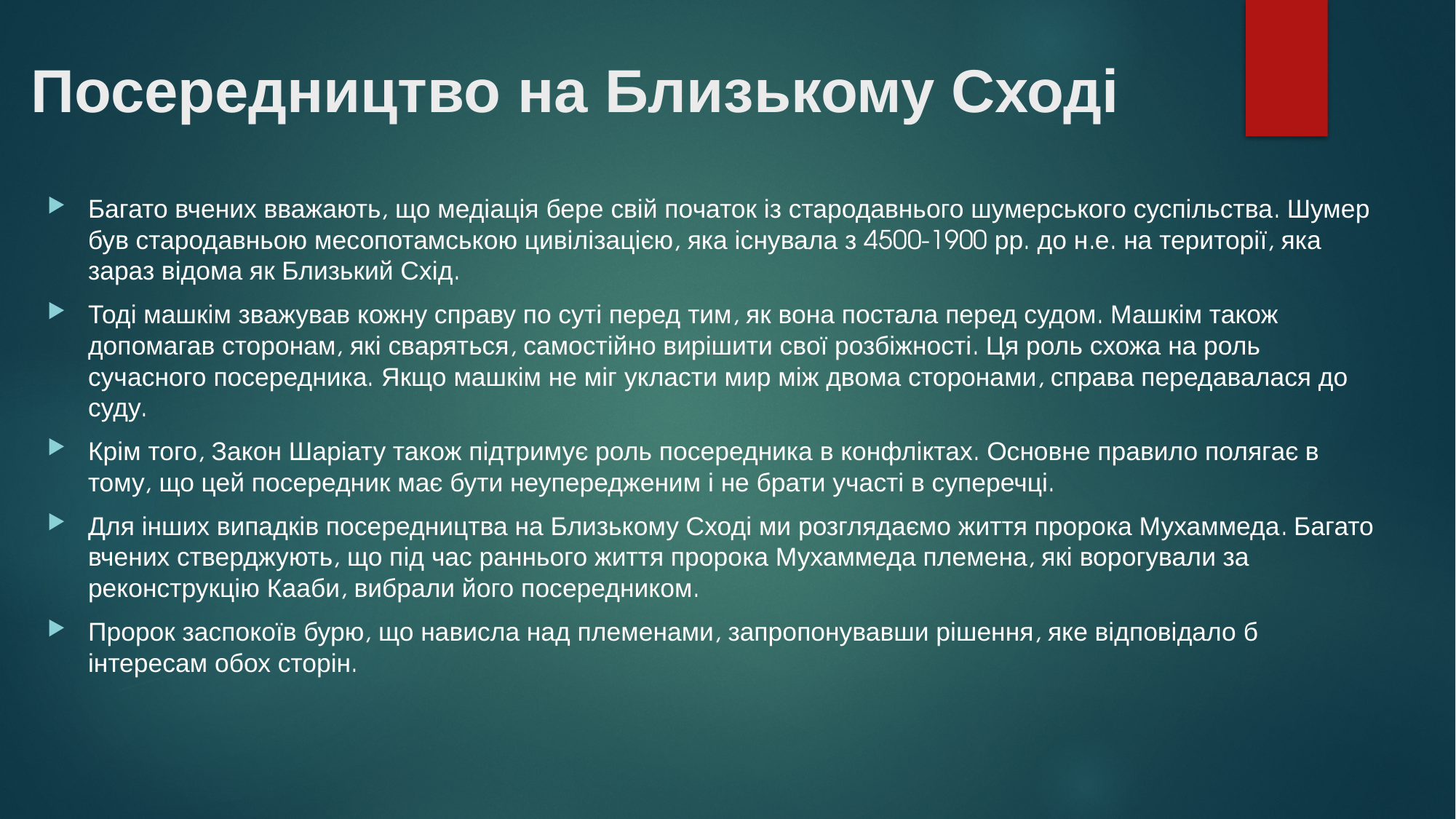

# Посередництво на Близькому Сході
Багато вчених вважають, що медіація бере свій початок із стародавнього шумерського суспільства. Шумер був стародавньою месопотамською цивілізацією, яка існувала з 4500-1900 рр. до н.е. на території, яка зараз відома як Близький Схід.
Тоді машкім зважував кожну справу по суті перед тим, як вона постала перед судом. Машкім також допомагав сторонам, які сваряться, самостійно вирішити свої розбіжності. Ця роль схожа на роль сучасного посередника. Якщо машкім не міг укласти мир між двома сторонами, справа передавалася до суду.
Крім того, Закон Шаріату також підтримує роль посередника в конфліктах. Основне правило полягає в тому, що цей посередник має бути неупередженим і не брати участі в суперечці.
Для інших випадків посередництва на Близькому Сході ми розглядаємо життя пророка Мухаммеда. Багато вчених стверджують, що під час раннього життя пророка Мухаммеда племена, які ворогували за реконструкцію Кааби, вибрали його посередником.
Пророк заспокоїв бурю, що нависла над племенами, запропонувавши рішення, яке відповідало б інтересам обох сторін.